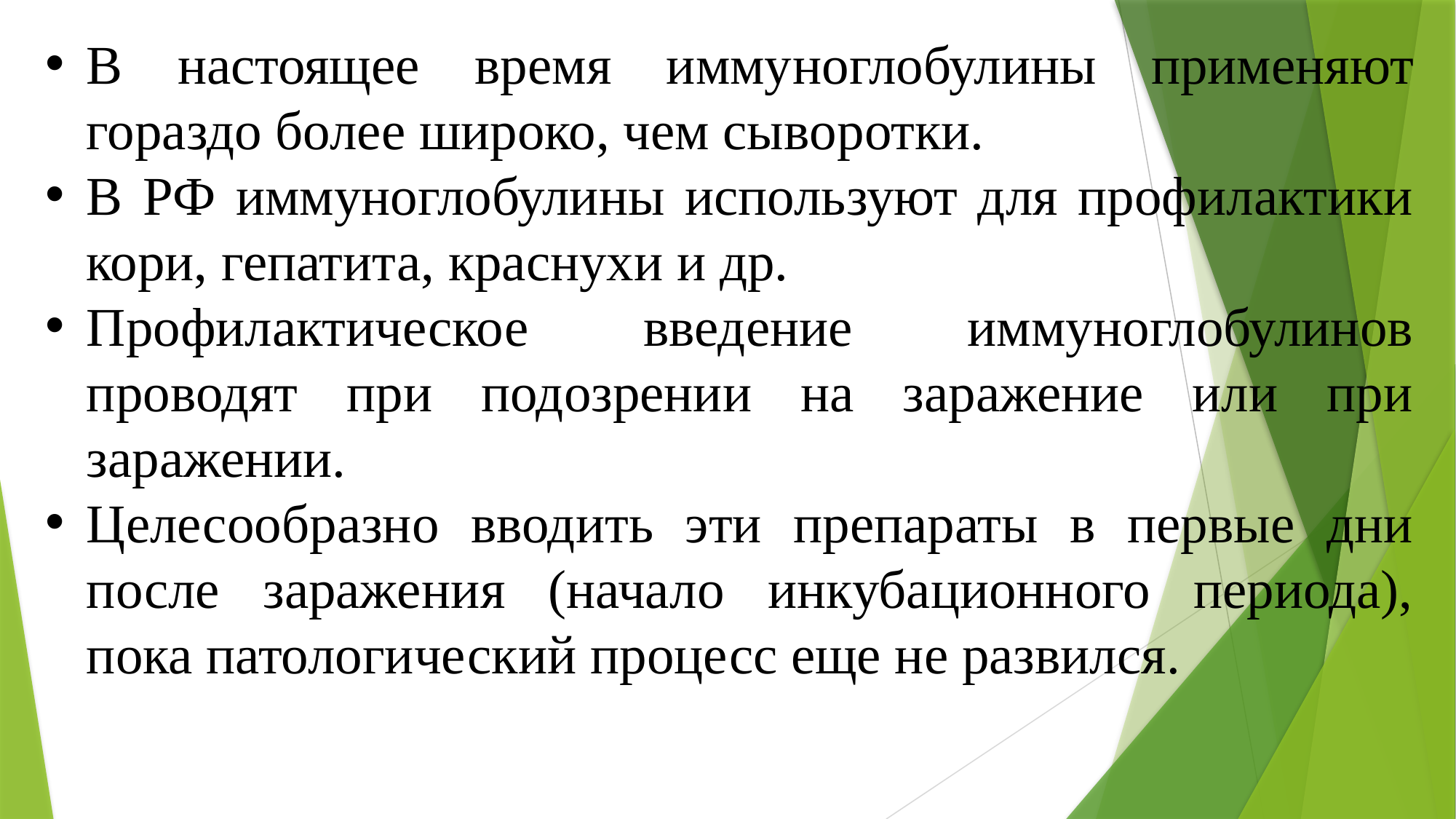

В настоящее время имму­ноглобулины применяют гораздо более широко, чем сыво­ротки.
В РФ иммуноглобулины используют для профилактики кори, гепатита, краснухи и др.
Профи­лактическое введение иммуноглобулинов проводят при подозрении на заражение или при заражении.
Целесооб­разно вводить эти препараты в первые дни после зараже­ния (начало инкубационного периода), пока патологиче­ский процесс еще не развился.